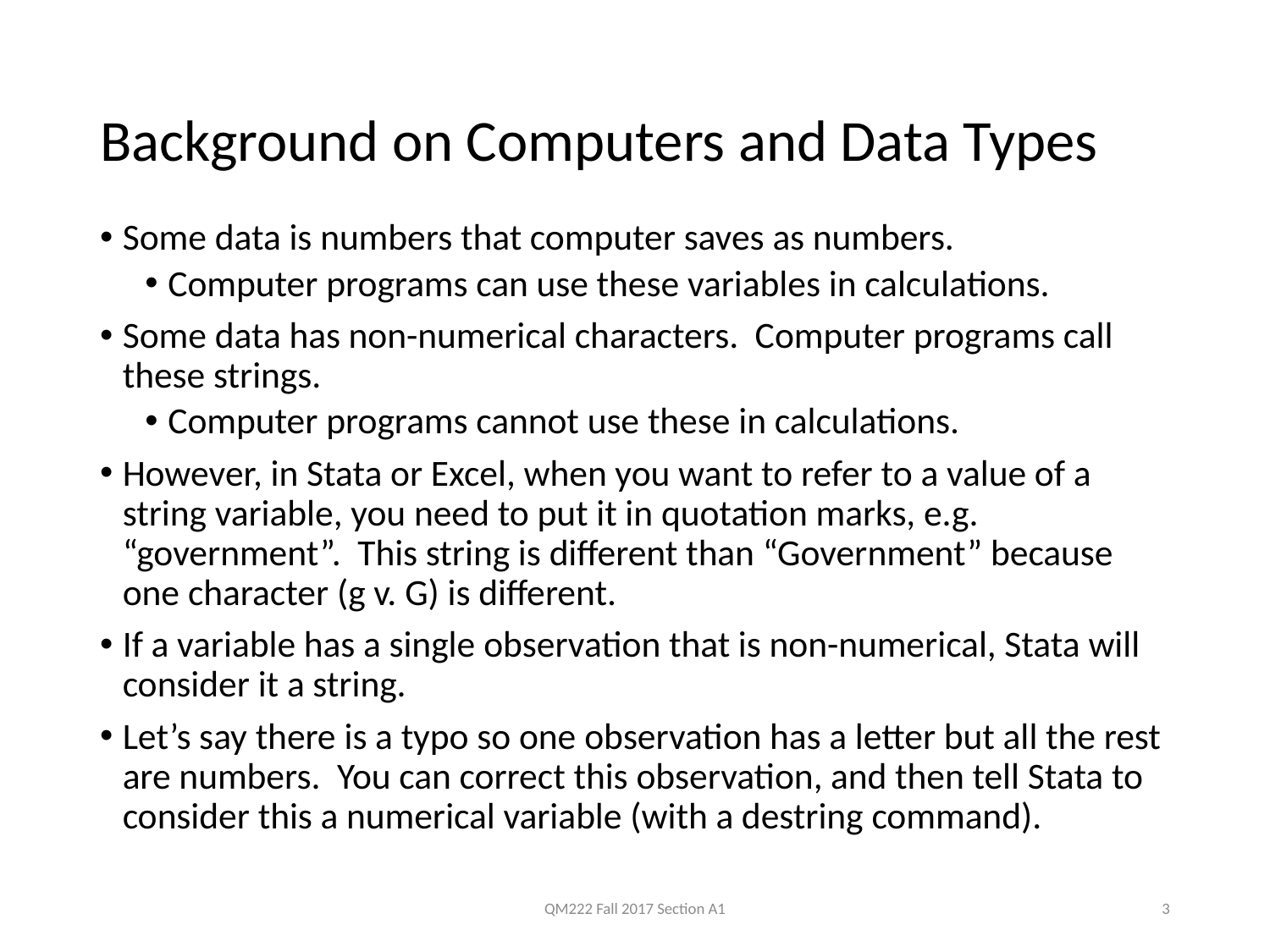

# Background on Computers and Data Types
Some data is numbers that computer saves as numbers.
Computer programs can use these variables in calculations.
Some data has non-numerical characters.  Computer programs call these strings.
Computer programs cannot use these in calculations.
However, in Stata or Excel, when you want to refer to a value of a string variable, you need to put it in quotation marks, e.g. “government”.  This string is different than “Government” because one character (g v. G) is different.
If a variable has a single observation that is non-numerical, Stata will consider it a string.
Let’s say there is a typo so one observation has a letter but all the rest are numbers.  You can correct this observation, and then tell Stata to consider this a numerical variable (with a destring command).

QM222 Fall 2017 Section A1
3